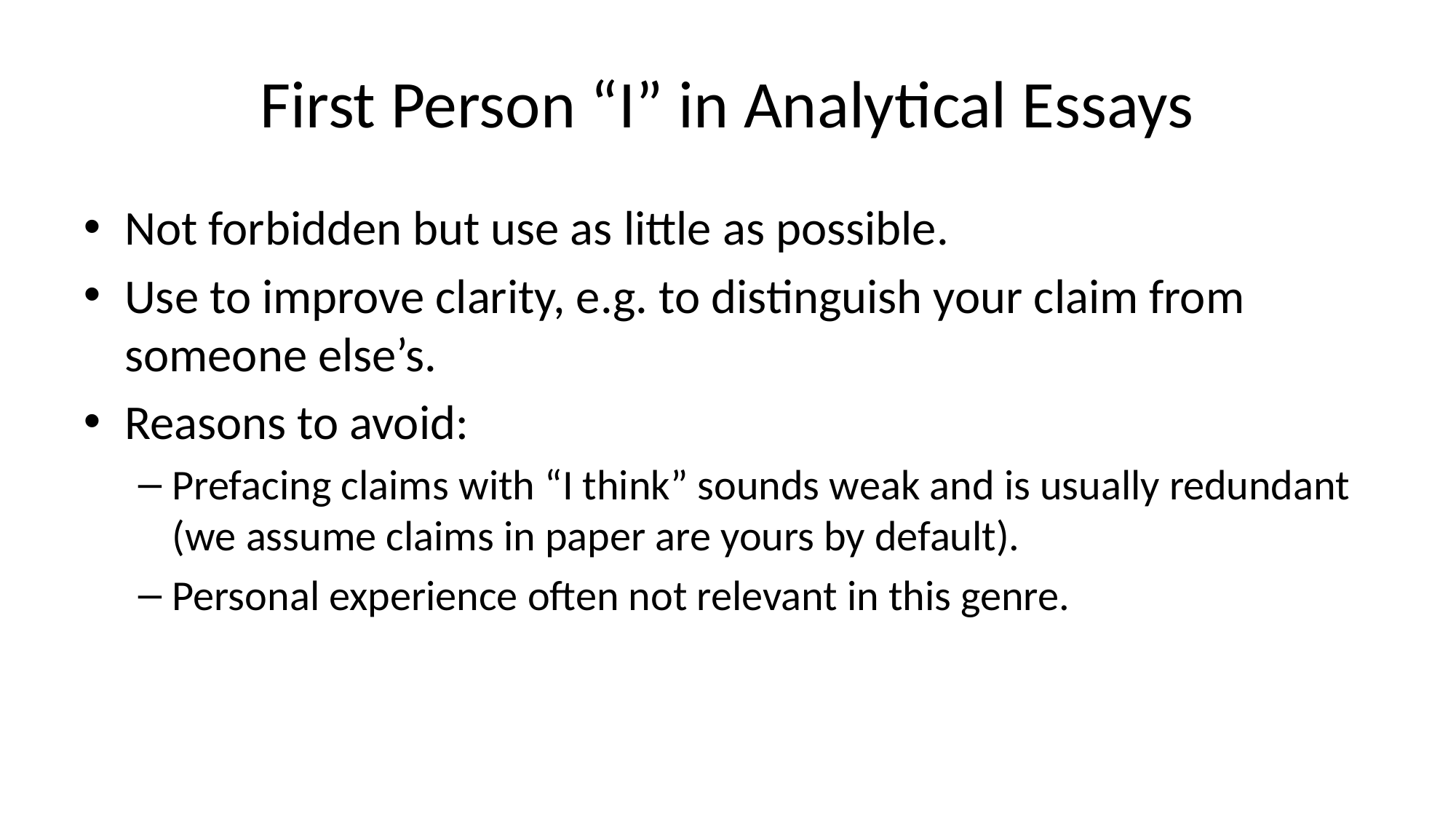

# First Person “I” in Analytical Essays
Not forbidden but use as little as possible.
Use to improve clarity, e.g. to distinguish your claim from someone else’s.
Reasons to avoid:
Prefacing claims with “I think” sounds weak and is usually redundant (we assume claims in paper are yours by default).
Personal experience often not relevant in this genre.